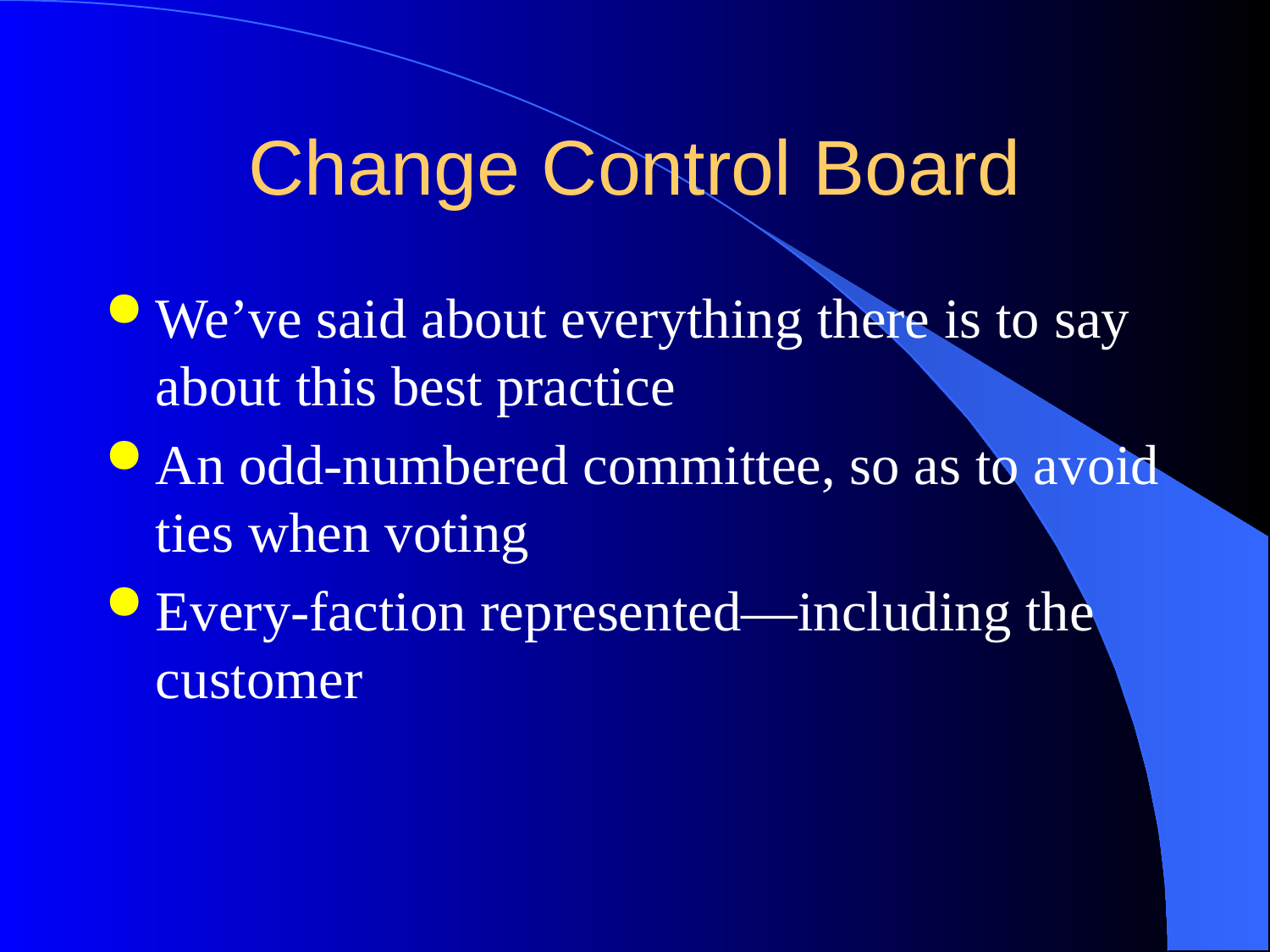

# Change Control Board
We’ve said about everything there is to say about this best practice
An odd-numbered committee, so as to avoid ties when voting
Every-faction represented—including the customer